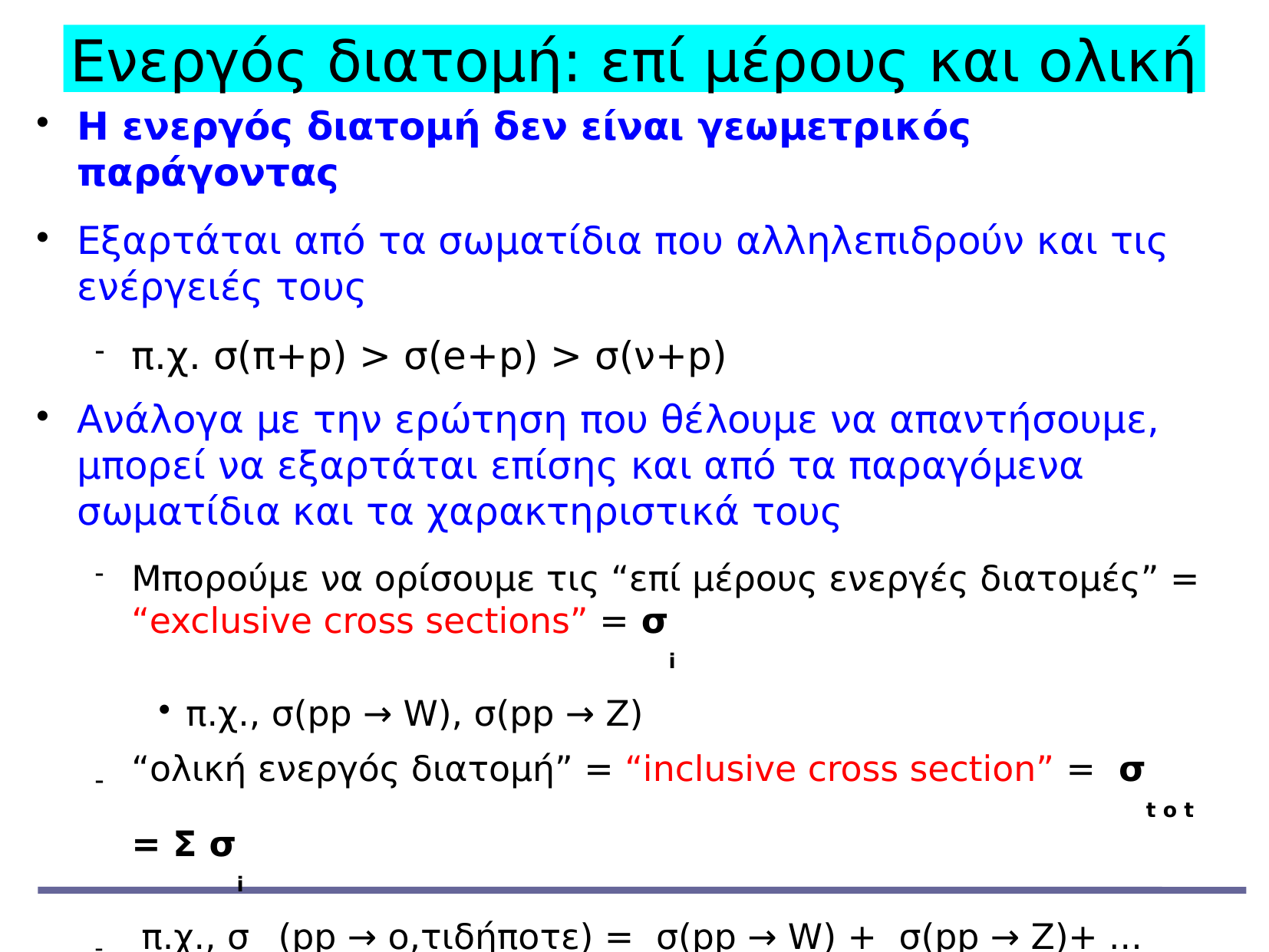

Ενεργός διατομή: επί μέρους και ολική
Η ενεργός διατομή δεν είναι γεωμετρικός παράγοντας
Εξαρτάται από τα σωματίδια που αλληλεπιδρούν και τις ενέργειές τους
π.χ. σ(π+p) > σ(e+p) > σ(ν+p)
Ανάλογα με την ερώτηση που θέλουμε να απαντήσουμε, μπορεί να εξαρτάται επίσης και από τα παραγόμενα σωματίδια και τα χαρακτηριστικά τους
Mπορούμε να ορίσουμε τις “επί μέρους ενεργές διατομές” = “exclusive cross sections” = σi
π.χ., σ(pp → W), σ(pp → Z)
“ολική ενεργός διατομή” = “inclusive cross section” =  σt o t = Σ σi
 π.χ., σtot(pp → ο,τιδήποτε) =  σ(pp → W) +  σ(pp → Z)+ ...